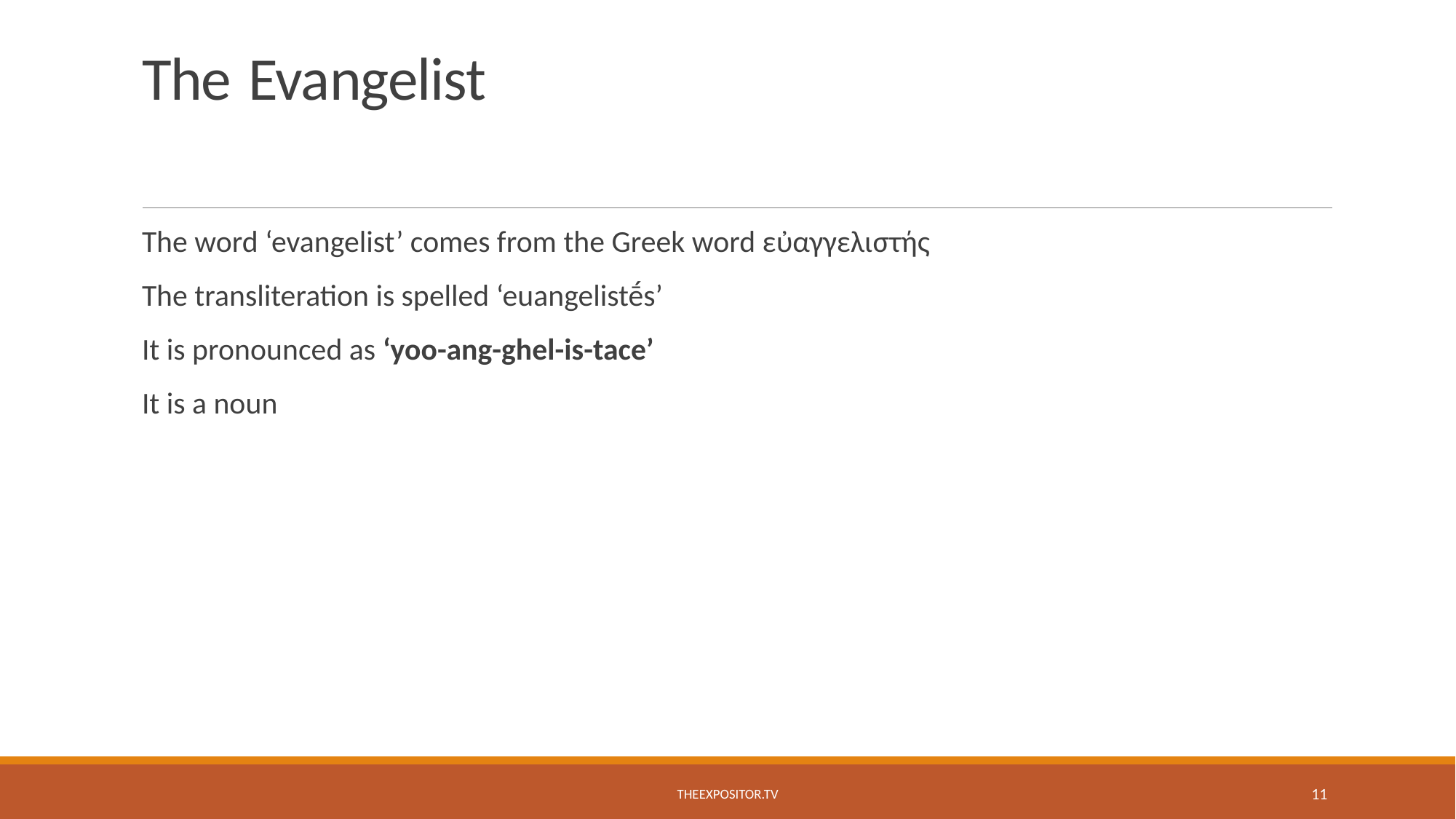

# The Evangelist
The word ‘evangelist’ comes from the Greek word εὐαγγελιστής
The transliteration is spelled ‘euangelistḗs’
It is pronounced as ‘yoo-ang-ghel-is-tace’
It is a noun

TheExpositor.tv
11